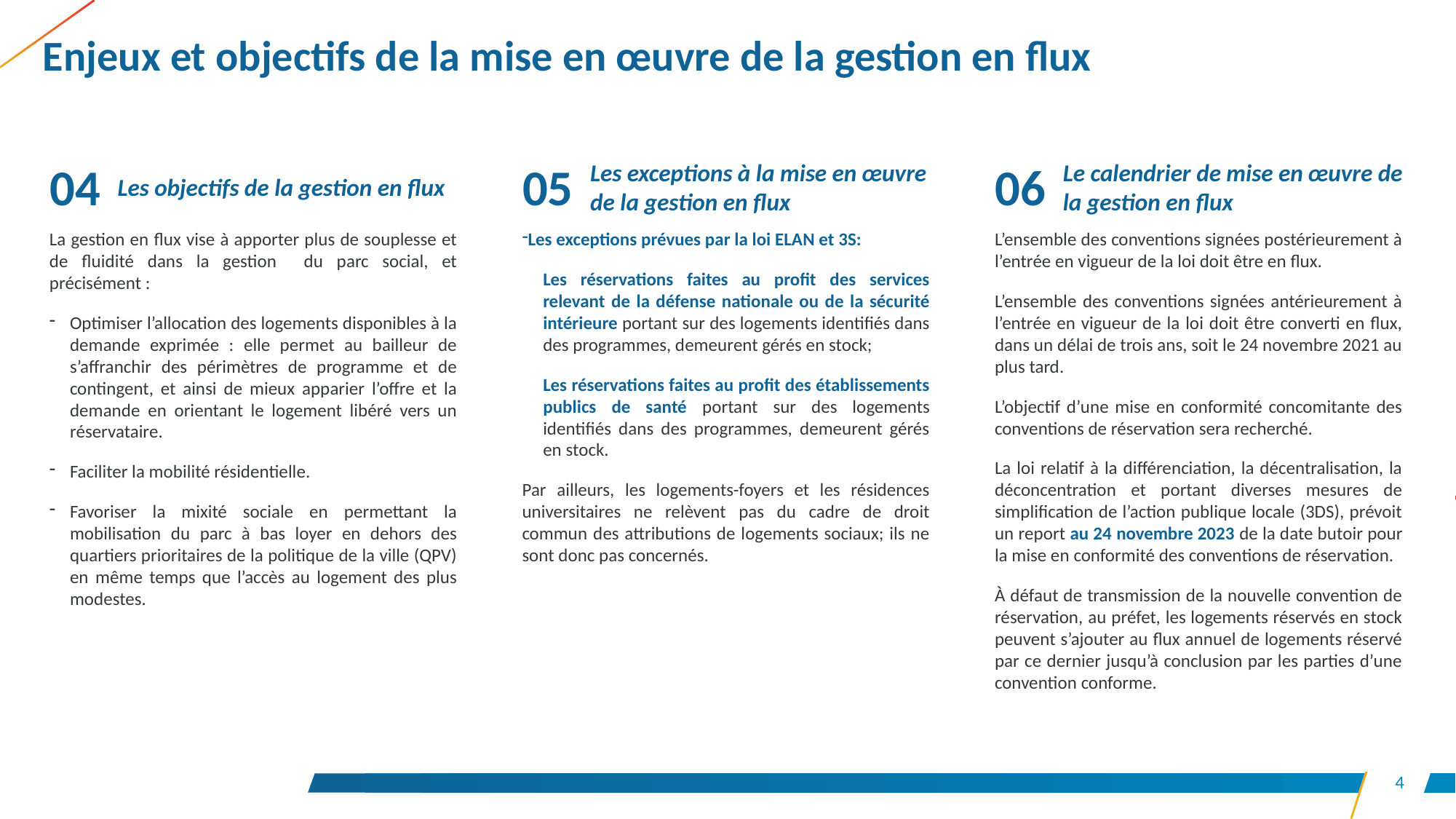

# Enjeux et objectifs de la mise en œuvre de la gestion en flux
04
Les exceptions à la mise en œuvre de la gestion en flux
05
Le calendrier de mise en œuvre de la gestion en flux
06
Les objectifs de la gestion en flux
La gestion en flux vise à apporter plus de souplesse et de fluidité dans la gestion  du parc social, et précisément :
Optimiser l’allocation des logements disponibles à la demande exprimée : elle permet au bailleur de s’affranchir des périmètres de programme et de contingent, et ainsi de mieux apparier l’offre et la demande en orientant le logement libéré vers un réservataire.
Faciliter la mobilité résidentielle.
Favoriser la mixité sociale en permettant la mobilisation du parc à bas loyer en dehors des quartiers prioritaires de la politique de la ville (QPV) en même temps que l’accès au logement des plus modestes.
Les exceptions prévues par la loi ELAN et 3S:
Les réservations faites au profit des services relevant de la défense nationale ou de la sécurité intérieure portant sur des logements identifiés dans des programmes, demeurent gérés en stock;
Les réservations faites au profit des établissements publics de santé portant sur des logements identifiés dans des programmes, demeurent gérés en stock.
Par ailleurs, les logements-foyers et les résidences universitaires ne relèvent pas du cadre de droit commun des attributions de logements sociaux; ils ne sont donc pas concernés.
L’ensemble des conventions signées postérieurement à l’entrée en vigueur de la loi doit être en flux.
L’ensemble des conventions signées antérieurement à l’entrée en vigueur de la loi doit être converti en flux, dans un délai de trois ans, soit le 24 novembre 2021 au plus tard.
L’objectif d’une mise en conformité concomitante des conventions de réservation sera recherché.
La loi relatif à la différenciation, la décentralisation, la déconcentration et portant diverses mesures de simplification de l’action publique locale (3DS), prévoit un report au 24 novembre 2023 de la date butoir pour la mise en conformité des conventions de réservation.
À défaut de transmission de la nouvelle convention de réservation, au préfet, les logements réservés en stock peuvent s’ajouter au flux annuel de logements réservé par ce dernier jusqu’à conclusion par les parties d’une convention conforme.

4